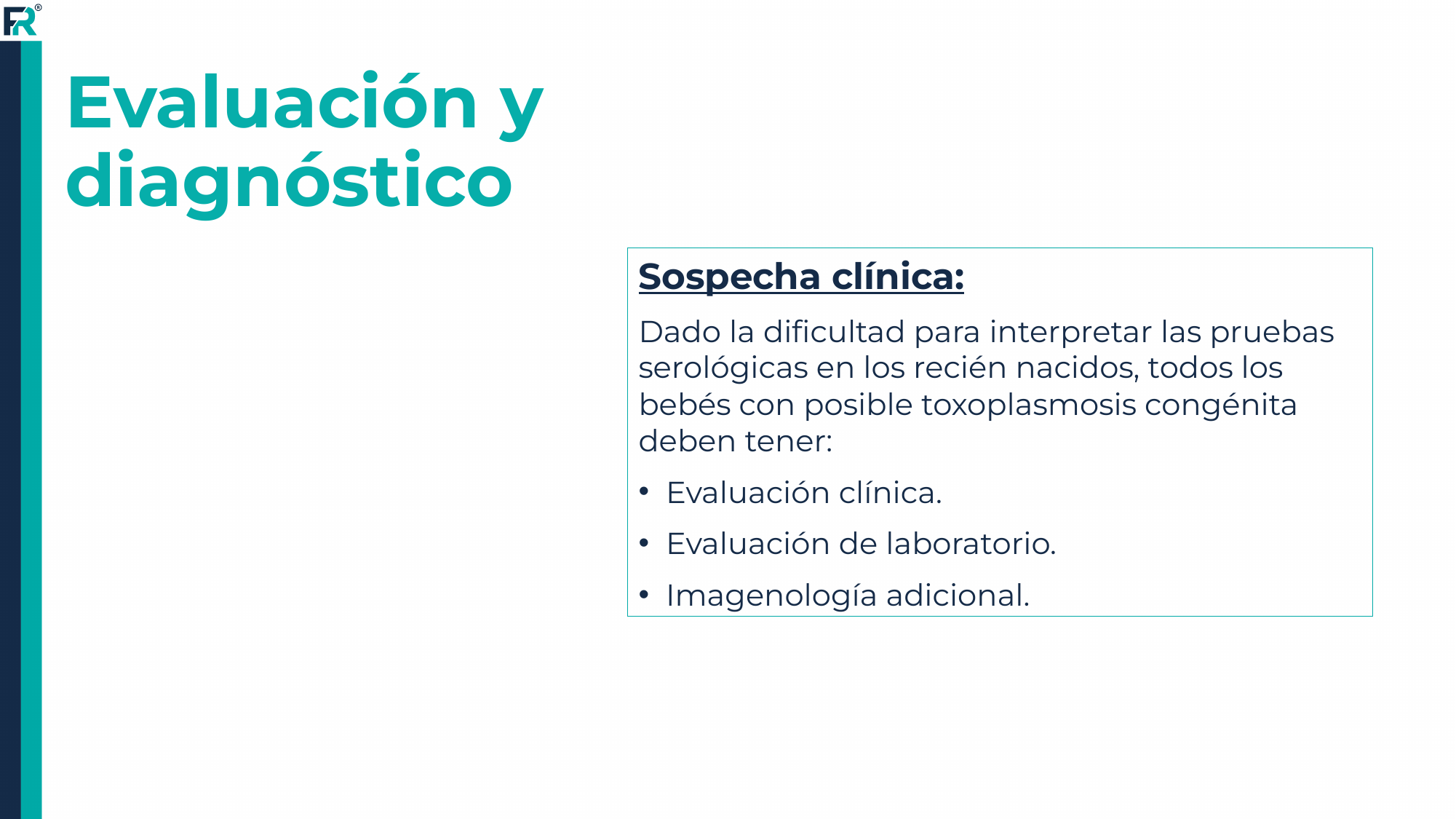

# Evaluación y diagnóstico
Sospecha clínica:
Dado la dificultad para interpretar las pruebas serológicas en los recién nacidos, todos los bebés con posible toxoplasmosis congénita deben tener:
Evaluación clínica.
Evaluación de laboratorio.
Imagenología adicional.